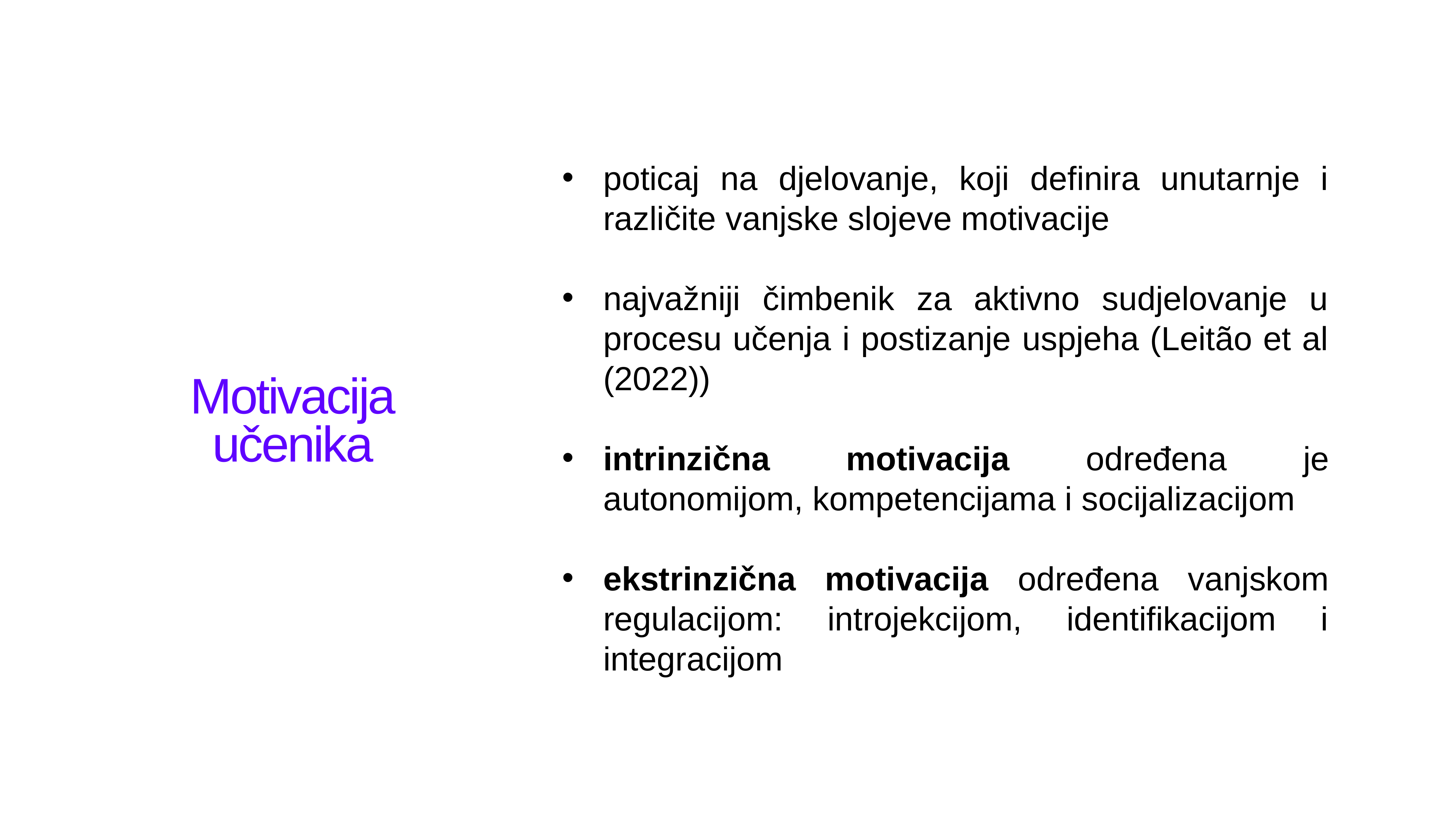

# Motivacija učenika
poticaj na djelovanje, koji definira unutarnje i različite vanjske slojeve motivacije

najvažniji čimbenik za aktivno sudjelovanje u procesu učenja i postizanje uspjeha (Leitão et al (2022))

intrinzična motivacija određena je autonomijom, kompetencijama i socijalizacijom

ekstrinzična motivacija određena vanjskom regulacijom: introjekcijom, identifikacijom i integracijom